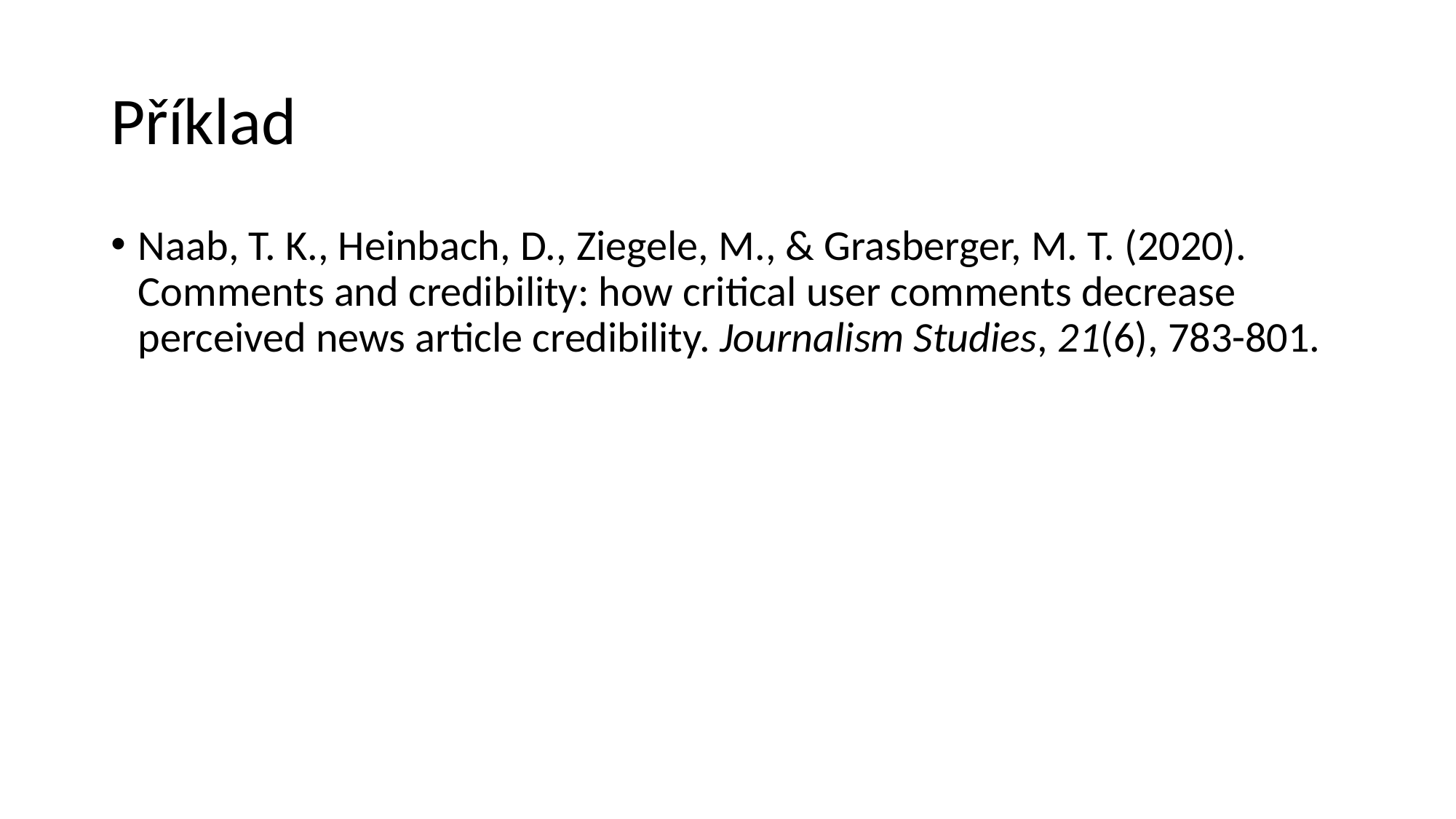

# Příklad
Naab, T. K., Heinbach, D., Ziegele, M., & Grasberger, M. T. (2020). Comments and credibility: how critical user comments decrease perceived news article credibility. Journalism Studies, 21(6), 783-801.